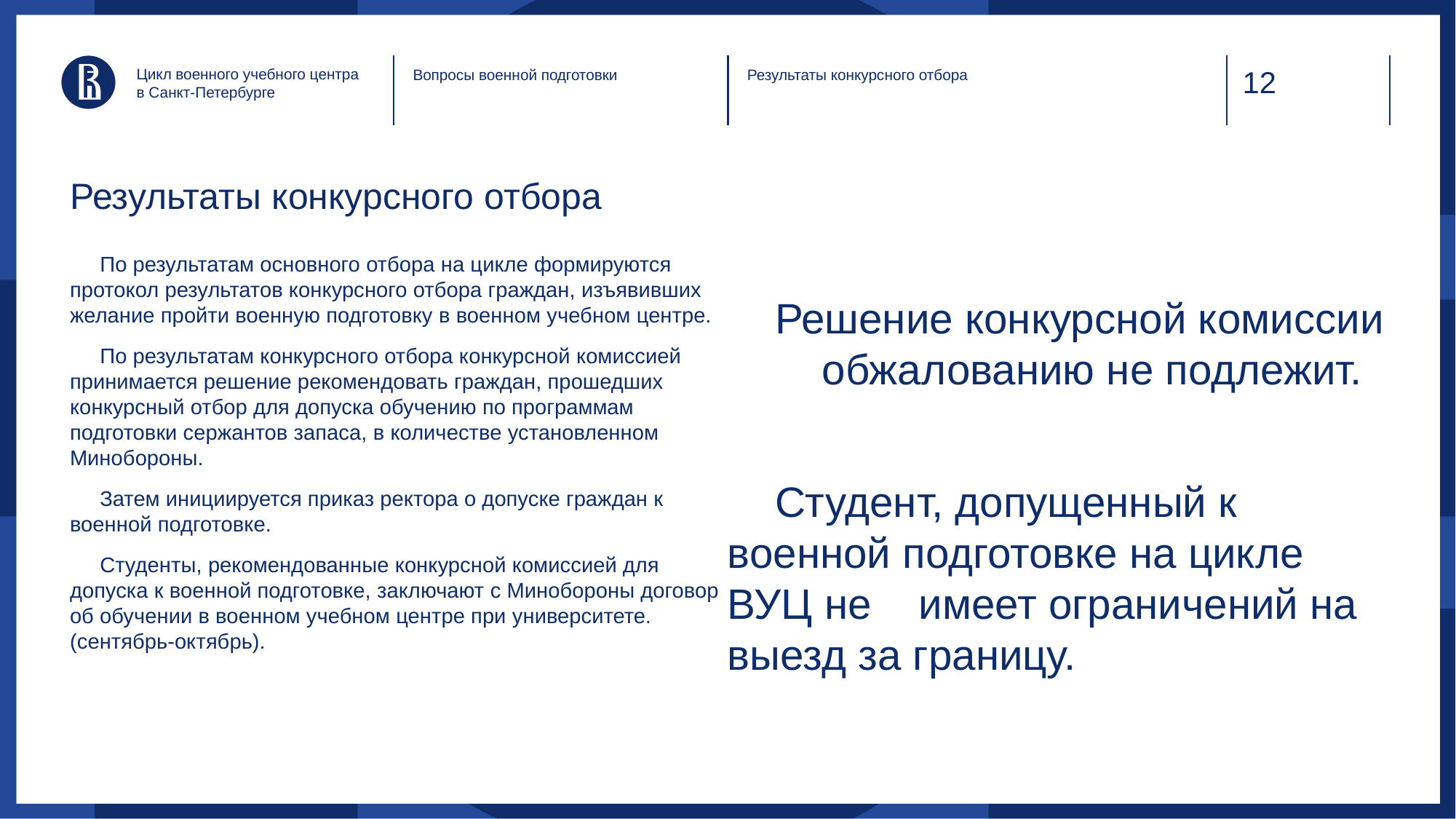

Цикл военного учебного центра в Санкт-Петербурге
Вопросы военной подготовки

Результаты конкурсного отбора
# Результаты конкурсного отбора
     По результатам основного отбора на цикле формируются  протокол результатов конкурсного отбора граждан, изъявивших желание пройти военную подготовку в военном учебном центре.
     По результатам конкурсного отбора конкурсной комиссией принимается решение рекомендовать граждан, прошедших конкурсный отбор для допуска обучению по программам подготовки сержантов запаса, в количестве установленном Минобороны.
     Затем инициируется приказ ректора о допуске граждан к военной подготовке.
     Студенты, рекомендованные конкурсной комиссией для допуска к военной подготовке, заключают с Минобороны договор об обучении в военном учебном центре при университете. (сентябрь-октябрь).

    Решение конкурсной комиссии         обжалованию не подлежит.

    Студент, допущенный к военной подготовке на цикле ВУЦ не    имеет ограничений на выезд за границу.